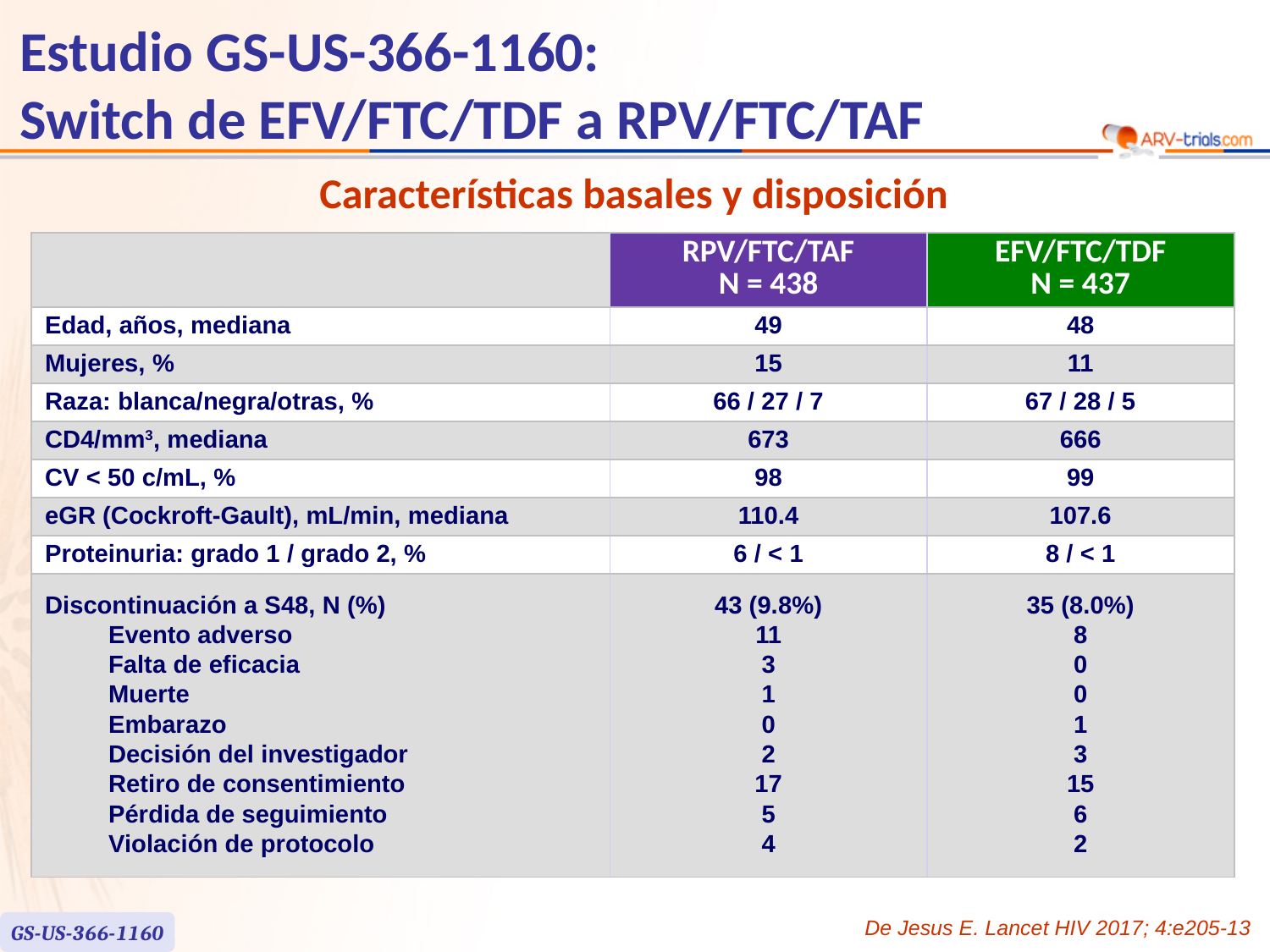

# Estudio GS-US-366-1160: Switch de EFV/FTC/TDF a RPV/FTC/TAF
Características basales y disposición
|  | RPV/FTC/TAF N = 438 | EFV/FTC/TDF N = 437 |
| --- | --- | --- |
| Edad, años, mediana | 49 | 48 |
| Mujeres, % | 15 | 11 |
| Raza: blanca/negra/otras, % | 66 / 27 / 7 | 67 / 28 / 5 |
| CD4/mm3, mediana | 673 | 666 |
| CV < 50 c/mL, % | 98 | 99 |
| eGR (Cockroft-Gault), mL/min, mediana | 110.4 | 107.6 |
| Proteinuria: grado 1 / grado 2, % | 6 / < 1 | 8 / < 1 |
| Discontinuación a S48, N (%) Evento adverso Falta de eficacia Muerte Embarazo Decisión del investigador Retiro de consentimiento Pérdida de seguimiento Violación de protocolo | 43 (9.8%) 11 3 1 0 2 17 5 4 | 35 (8.0%) 8 0 0 1 3 15 6 2 |
De Jesus E. Lancet HIV 2017; 4:e205-13
GS-US-366-1160